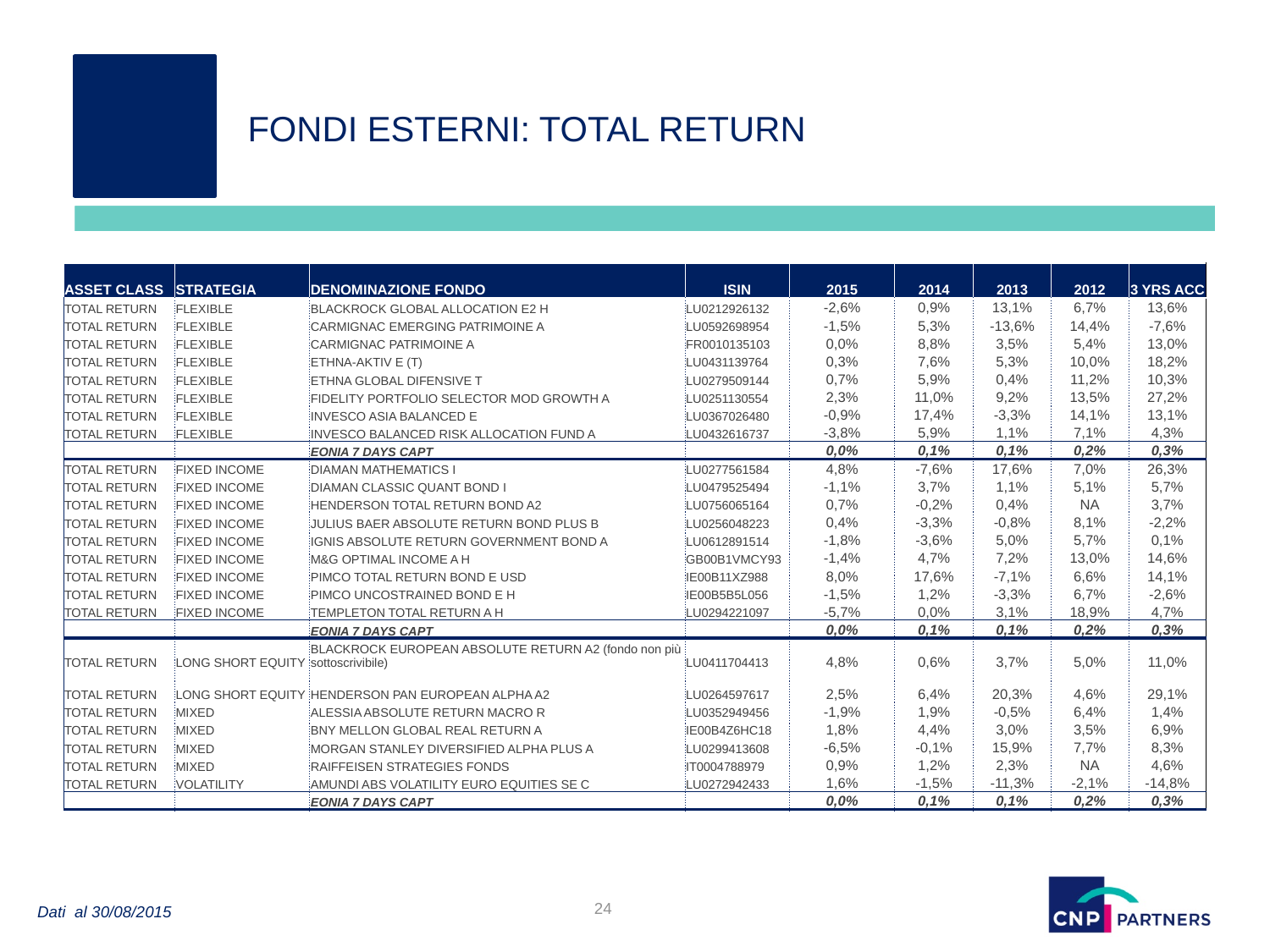

# Fondi esterni: total return
| ASSET CLASS | STRATEGIA | DENOMINAZIONE FONDO | ISIN | 2015 | 2014 | 2013 | 2012 | 3 YRS ACC |
| --- | --- | --- | --- | --- | --- | --- | --- | --- |
| TOTAL RETURN | FLEXIBLE | BLACKROCK GLOBAL ALLOCATION E2 H | LU0212926132 | -2,6% | 0,9% | 13,1% | 6,7% | 13,6% |
| TOTAL RETURN | FLEXIBLE | CARMIGNAC EMERGING PATRIMOINE A | LU0592698954 | -1,5% | 5,3% | -13,6% | 14,4% | -7,6% |
| TOTAL RETURN | FLEXIBLE | CARMIGNAC PATRIMOINE A | FR0010135103 | 0,0% | 8,8% | 3,5% | 5,4% | 13,0% |
| TOTAL RETURN | FLEXIBLE | ETHNA-AKTIV E (T) | LU0431139764 | 0,3% | 7,6% | 5,3% | 10,0% | 18,2% |
| TOTAL RETURN | FLEXIBLE | ETHNA GLOBAL DIFENSIVE T | LU0279509144 | 0,7% | 5,9% | 0,4% | 11,2% | 10,3% |
| TOTAL RETURN | FLEXIBLE | FIDELITY PORTFOLIO SELECTOR MOD GROWTH A | LU0251130554 | 2,3% | 11,0% | 9,2% | 13,5% | 27,2% |
| TOTAL RETURN | FLEXIBLE | INVESCO ASIA BALANCED E | LU0367026480 | -0,9% | 17,4% | -3,3% | 14,1% | 13,1% |
| TOTAL RETURN | FLEXIBLE | INVESCO BALANCED RISK ALLOCATION FUND A | LU0432616737 | -3,8% | 5,9% | 1,1% | 7,1% | 4,3% |
|  |  | EONIA 7 DAYS CAPT |  | 0,0% | 0,1% | 0,1% | 0,2% | 0,3% |
| TOTAL RETURN | FIXED INCOME | DIAMAN MATHEMATICS I | LU0277561584 | 4,8% | -7,6% | 17,6% | 7,0% | 26,3% |
| TOTAL RETURN | FIXED INCOME | DIAMAN CLASSIC QUANT BOND I | LU0479525494 | -1,1% | 3,7% | 1,1% | 5,1% | 5,7% |
| TOTAL RETURN | FIXED INCOME | HENDERSON TOTAL RETURN BOND A2 | LU0756065164 | 0,7% | -0,2% | 0,4% | NA | 3,7% |
| TOTAL RETURN | FIXED INCOME | JULIUS BAER ABSOLUTE RETURN BOND PLUS B | LU0256048223 | 0,4% | -3,3% | -0,8% | 8,1% | -2,2% |
| TOTAL RETURN | FIXED INCOME | IGNIS ABSOLUTE RETURN GOVERNMENT BOND A | LU0612891514 | -1,8% | -3,6% | 5,0% | 5,7% | 0,1% |
| TOTAL RETURN | FIXED INCOME | M&G OPTIMAL INCOME A H | GB00B1VMCY93 | -1,4% | 4,7% | 7,2% | 13,0% | 14,6% |
| TOTAL RETURN | FIXED INCOME | PIMCO TOTAL RETURN BOND E USD | IE00B11XZ988 | 8,0% | 17,6% | -7,1% | 6,6% | 14,1% |
| TOTAL RETURN | FIXED INCOME | PIMCO UNCOSTRAINED BOND E H | IE00B5B5L056 | -1,5% | 1,2% | -3,3% | 6,7% | -2,6% |
| TOTAL RETURN | FIXED INCOME | TEMPLETON TOTAL RETURN A H | LU0294221097 | -5,7% | 0,0% | 3,1% | 18,9% | 4,7% |
|  |  | EONIA 7 DAYS CAPT |  | 0,0% | 0,1% | 0,1% | 0,2% | 0,3% |
| TOTAL RETURN | LONG SHORT EQUITY | BLACKROCK EUROPEAN ABSOLUTE RETURN A2 (fondo non più sottoscrivibile) | LU0411704413 | 4,8% | 0,6% | 3,7% | 5,0% | 11,0% |
| TOTAL RETURN | LONG SHORT EQUITY | HENDERSON PAN EUROPEAN ALPHA A2 | LU0264597617 | 2,5% | 6,4% | 20,3% | 4,6% | 29,1% |
| TOTAL RETURN | MIXED | ALESSIA ABSOLUTE RETURN MACRO R | LU0352949456 | -1,9% | 1,9% | -0,5% | 6,4% | 1,4% |
| TOTAL RETURN | MIXED | BNY MELLON GLOBAL REAL RETURN A | IE00B4Z6HC18 | 1,8% | 4,4% | 3,0% | 3,5% | 6,9% |
| TOTAL RETURN | MIXED | MORGAN STANLEY DIVERSIFIED ALPHA PLUS A | LU0299413608 | -6,5% | -0,1% | 15,9% | 7,7% | 8,3% |
| TOTAL RETURN | MIXED | RAIFFEISEN STRATEGIES FONDS | IT0004788979 | 0,9% | 1,2% | 2,3% | NA | 4,6% |
| TOTAL RETURN | VOLATILITY | AMUNDI ABS VOLATILITY EURO EQUITIES SE C | LU0272942433 | 1,6% | -1,5% | -11,3% | -2,1% | -14,8% |
|  |  | EONIA 7 DAYS CAPT |  | 0,0% | 0,1% | 0,1% | 0,2% | 0,3% |
24
Dati  al 30/08/2015